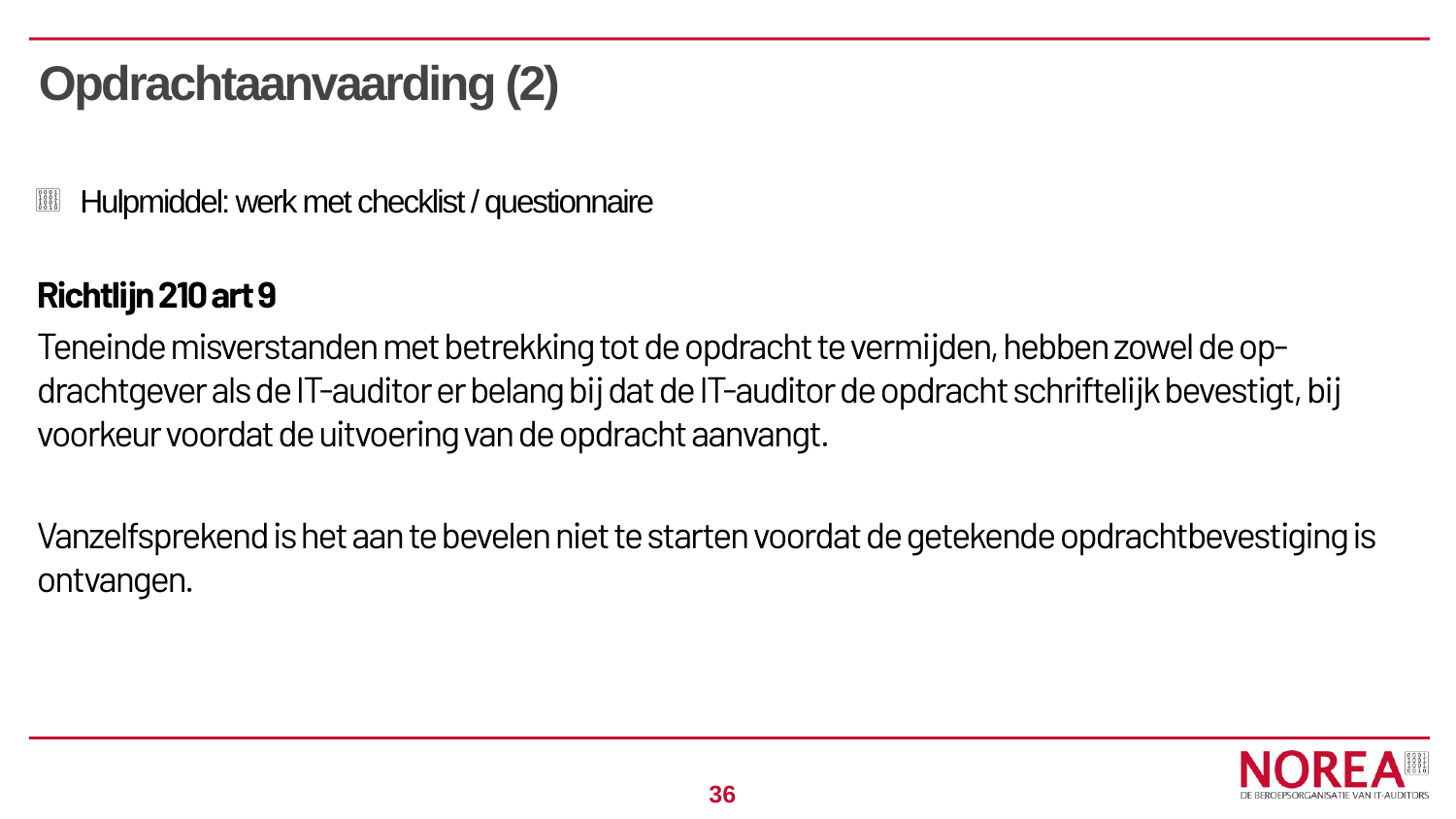

# Opdrachtaanvaarding (2)
Hulpmiddel: werk met checklist / questionnaire

Richtlijn 210 art 9
Teneinde misverstanden met betrekking tot de opdracht te vermijden, hebben zowel de op-drachtgever als de IT-auditor er belang bij dat de IT-auditor de opdracht schriftelijk bevestigt, bij voorkeur voordat de uitvoering van de opdracht aanvangt.

Vanzelfsprekend is het aan te bevelen niet te starten voordat de getekende opdrachtbevestiging is ontvangen.